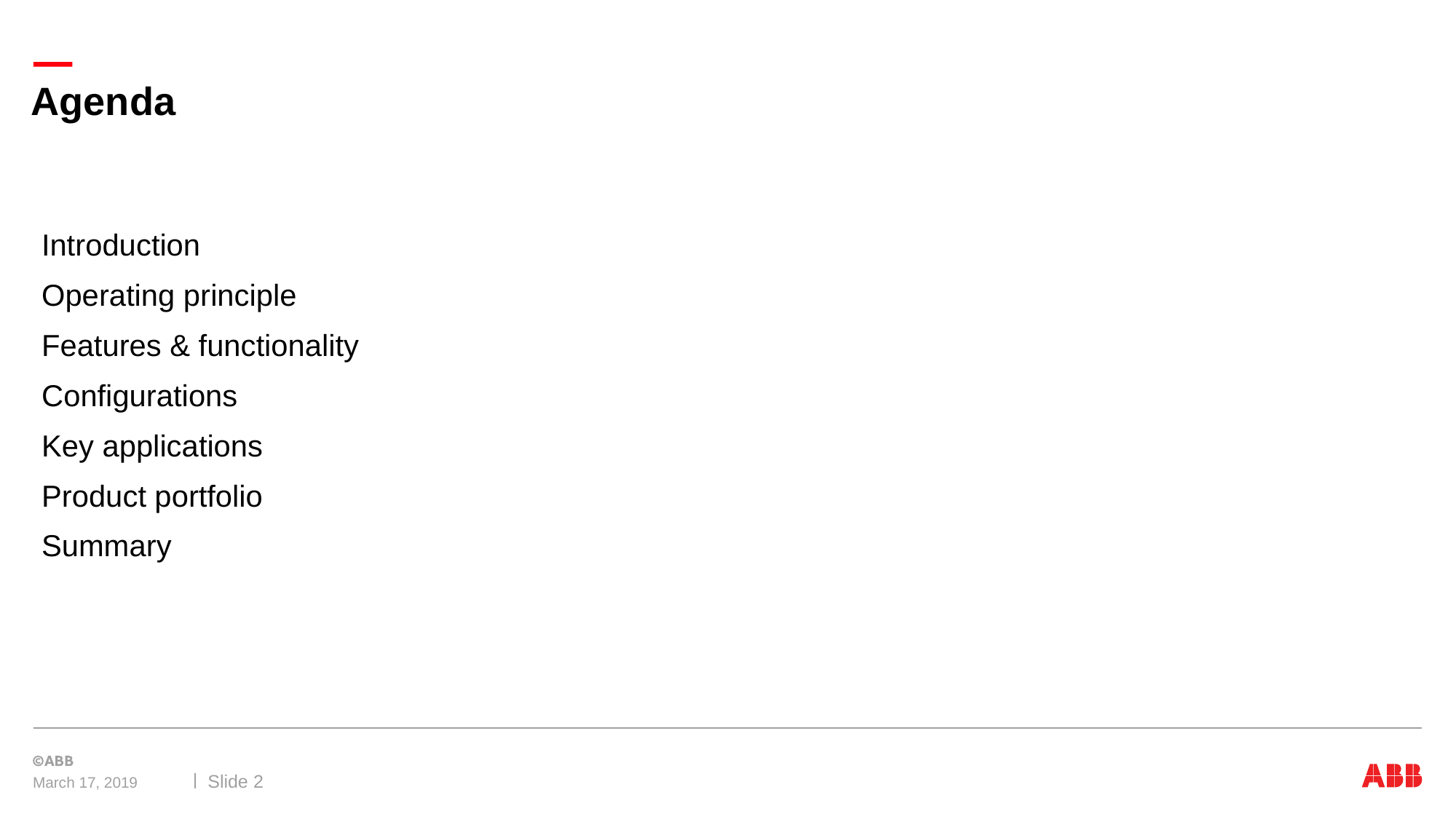

# Agenda
Introduction
Operating principle
Features & functionality
Configurations
Key applications
Product portfolio
Summary

Slide 2
March 17, 2019